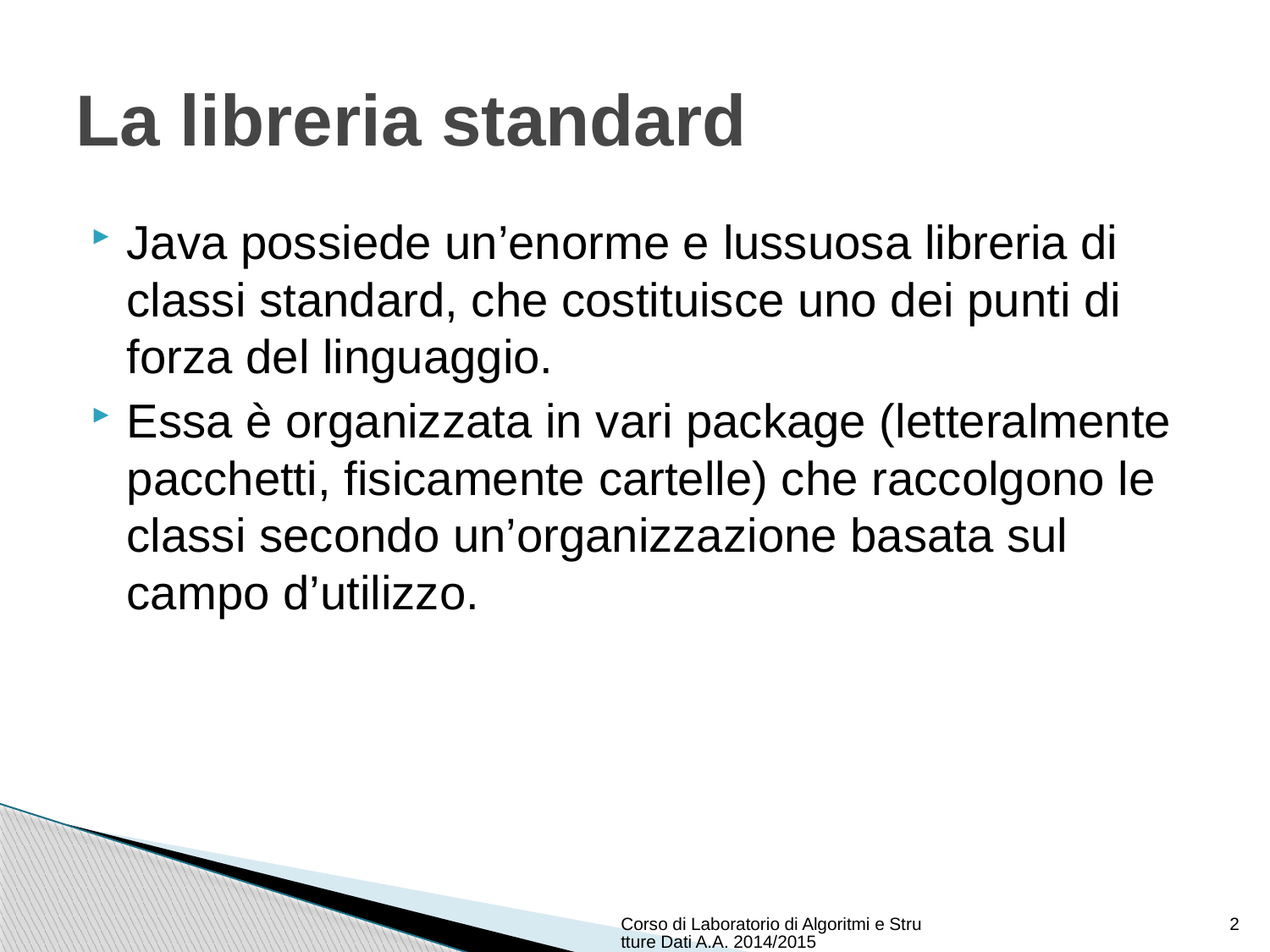

# La libreria standard
Java possiede un’enorme e lussuosa libreria di classi standard, che costituisce uno dei punti di forza del linguaggio.
Essa è organizzata in vari package (letteralmente pacchetti, fisicamente cartelle) che raccolgono le classi secondo un’organizzazione basata sul campo d’utilizzo.
Corso di Laboratorio di Algoritmi e Strutture Dati A.A. 2014/2015
2